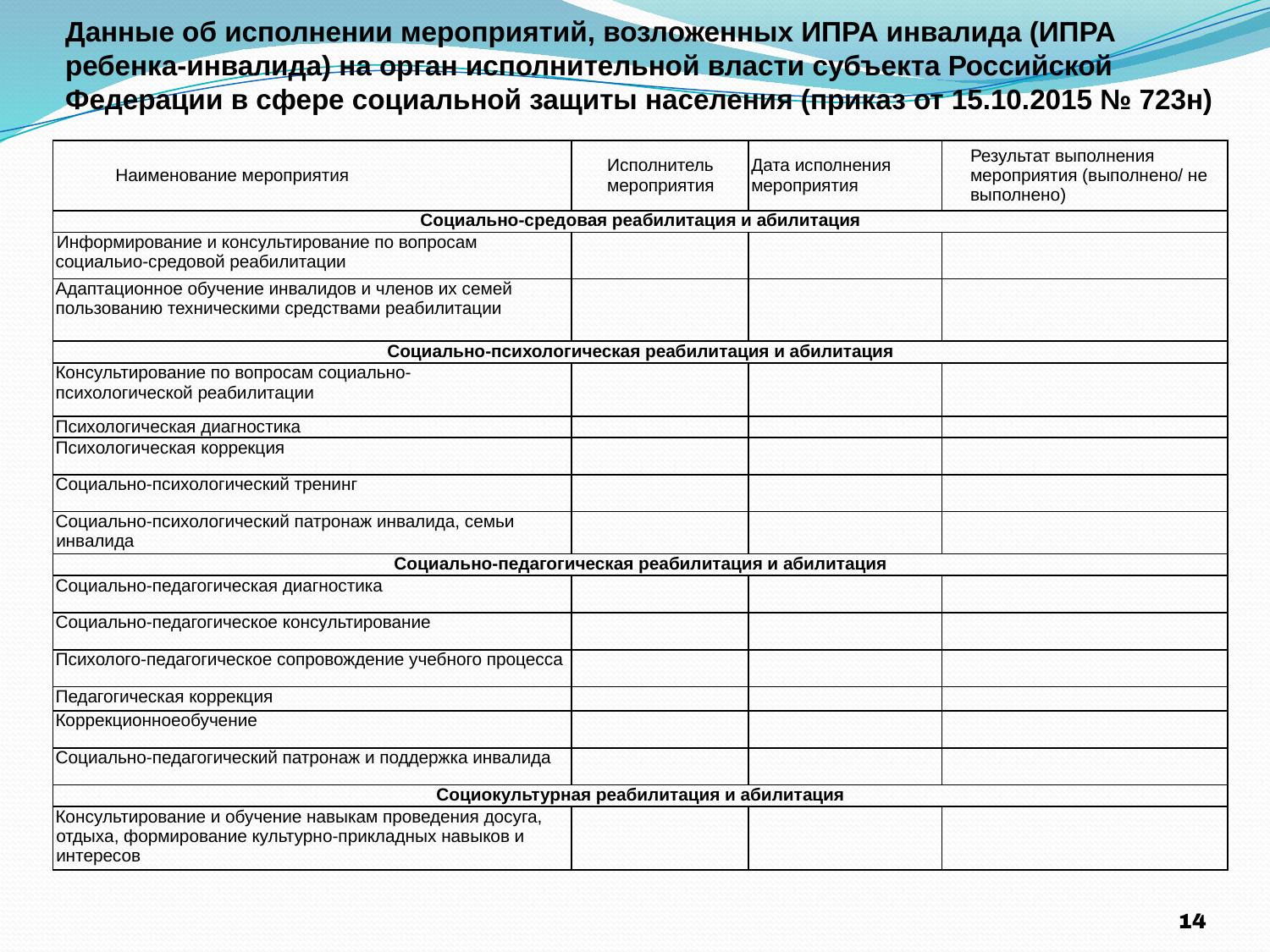

Данные об исполнении мероприятий, возложенных ИПРА инвалида (ИПРА ребенка-инвалида) на орган исполнительной власти субъекта Российской Федерации в сфере социальной защиты населения (приказ от 15.10.2015 № 723н)

| Наименование мероприятия | Исполнитель мероприятия | Дата исполнения мероприятия | Результат выполнения мероприятия (выполнено/ не выполнено) |
| --- | --- | --- | --- |
| Социально-средовая реабилитация и абилитация |  |  |  |
| Информирование и консультирование по вопросам социальио-средовой реабилитации |  |  |  |
| Адаптационное обучение инвалидов и членов их семей пользованию техническими средствами реабилитации |  |  |  |
| Социально-психологическая реабилитация и абилитация |  |  |  |
| Консультирование по вопросам социально- психологической реабилитации |  |  |  |
| Психологическая диагностика |  |  |  |
| Психологическая коррекция |  |  |  |
| Социально-психологический тренинг |  |  |  |
| Социально-психологический патронаж инвалида, семьи инвалида |  |  |  |
| Социально-педагогическая реабилитация и абилитация |  |  |  |
| Социально-педагогическая диагностика |  |  |  |
| Социально-педагогическое консультирование |  |  |  |
| Психолого-педагогическое сопровождение учебного процесса |  |  |  |
| Педагогическая коррекция |  |  |  |
| Коррекционноеобучение |  |  |  |
| Социально-педагогический патронаж и поддержка инвалида |  |  |  |
| Социокультурная реабилитация и абилитация |  |  |  |
| Консультирование и обучение навыкам проведения досуга, отдыха, формирование культурно-прикладных навыков и интересов |  |  |  |
14